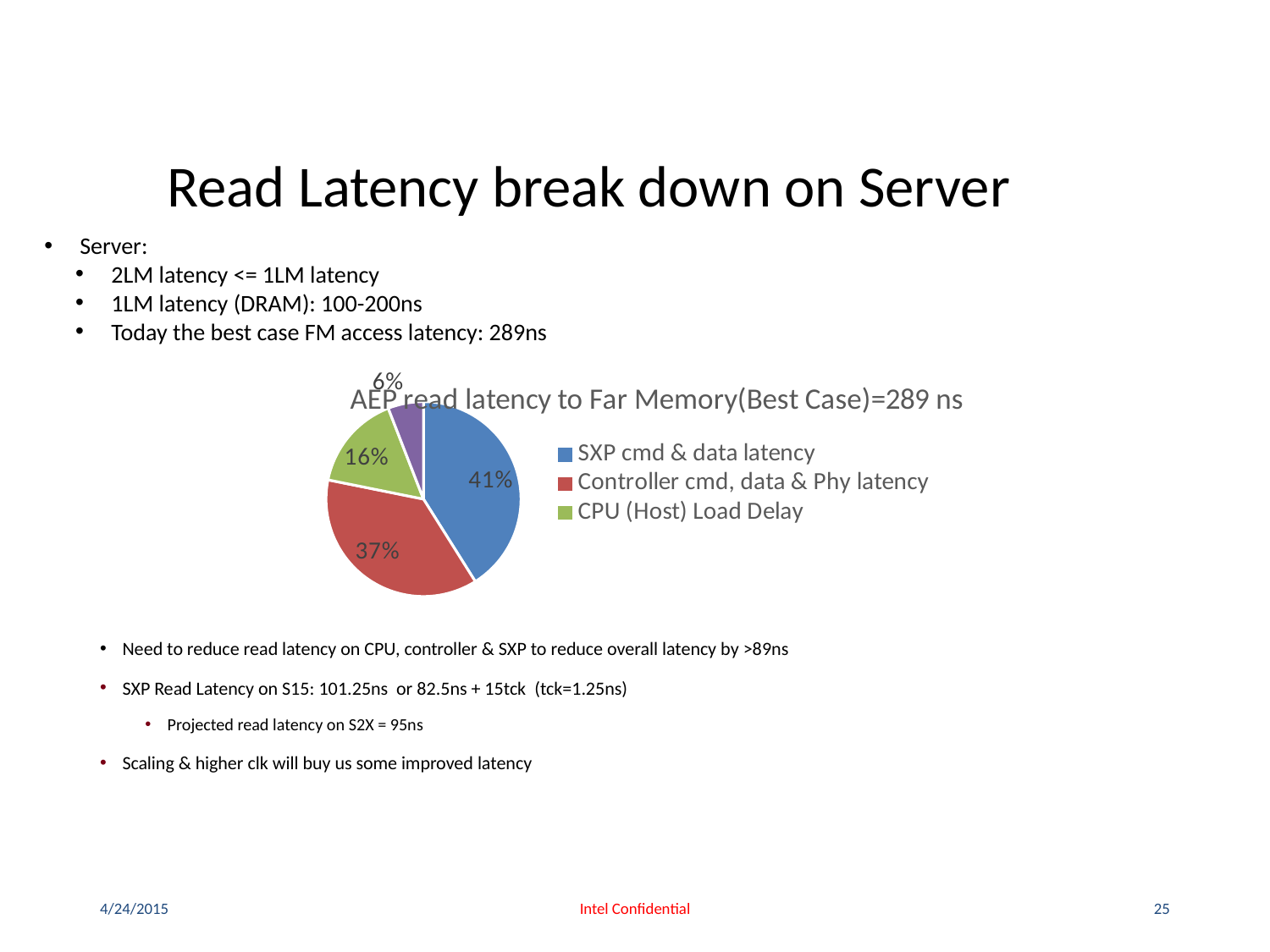

# Read Latency break down on Server
Server:
2LM latency <= 1LM latency
1LM latency (DRAM): 100-200ns
Today the best case FM access latency: 289ns

### Chart: AEP read latency to Far Memory(Best Case)=289 ns

| Category | SXP cmd & data latency  |
|---|---|
| SXP cmd & data latency  | 0.41074523396880414 |
| Controller cmd, data & Phy latency   | 0.3708838821490468 |
| CPU (Host) Load Delay | 0.15944540727902945 |
| Host/cntroller handshake | 0.058925476603119586 |
Need to reduce read latency on CPU, controller & SXP to reduce overall latency by >89ns
SXP Read Latency on S15: 101.25ns  or 82.5ns + 15tck  (tck=1.25ns)
Projected read latency on S2X = 95ns
Scaling & higher clk will buy us some improved latency

4/24/2015
Intel Confidential
25